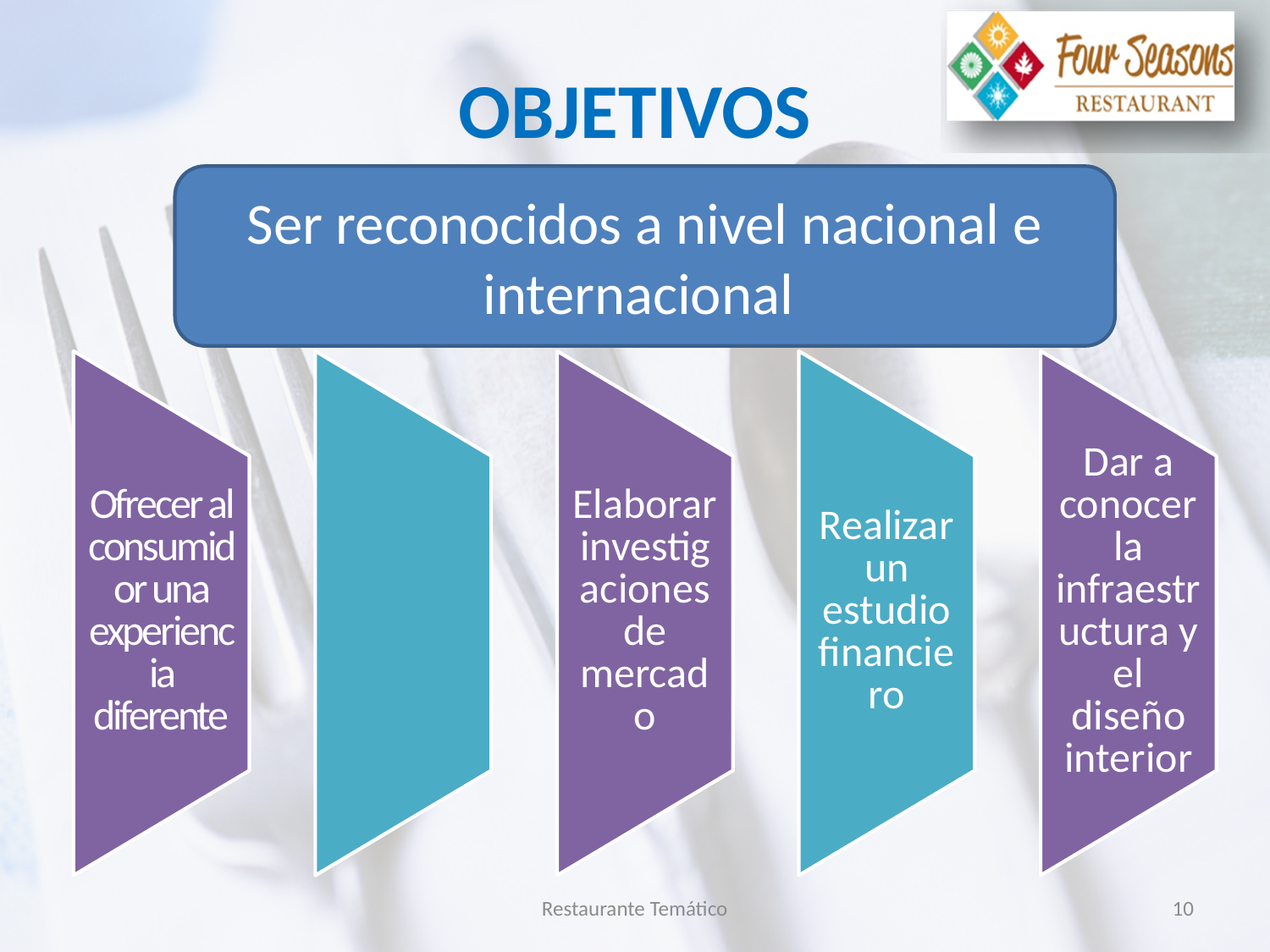

# OBJETIVOS
Ser reconocidos a nivel nacional e internacional
Ofrecer al consumidor una experiencia diferente
Elaborar investigaciones de mercado
Realizar un estudio financiero
Dar a conocer la infraestructura y el diseño interior
Restaurante Temático
10